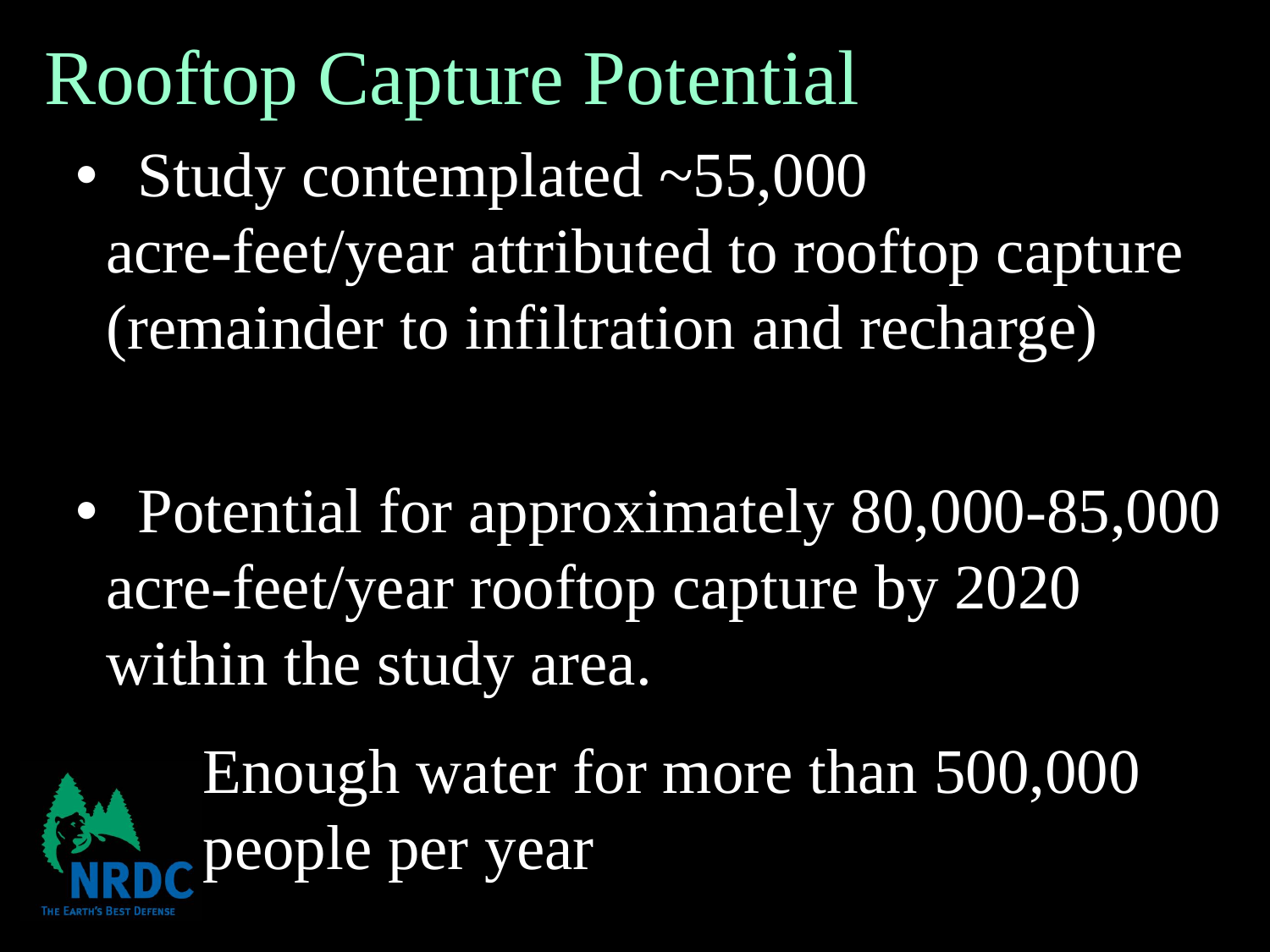

Rooftop Capture Potential
  Study contemplated ~55,000 acre-feet/year attributed to rooftop capture (remainder to infiltration and recharge)
  Potential for approximately 80,000-85,000 acre-feet/year rooftop capture by 2020 within the study area.
	Enough water for more than 500,000 		people per year